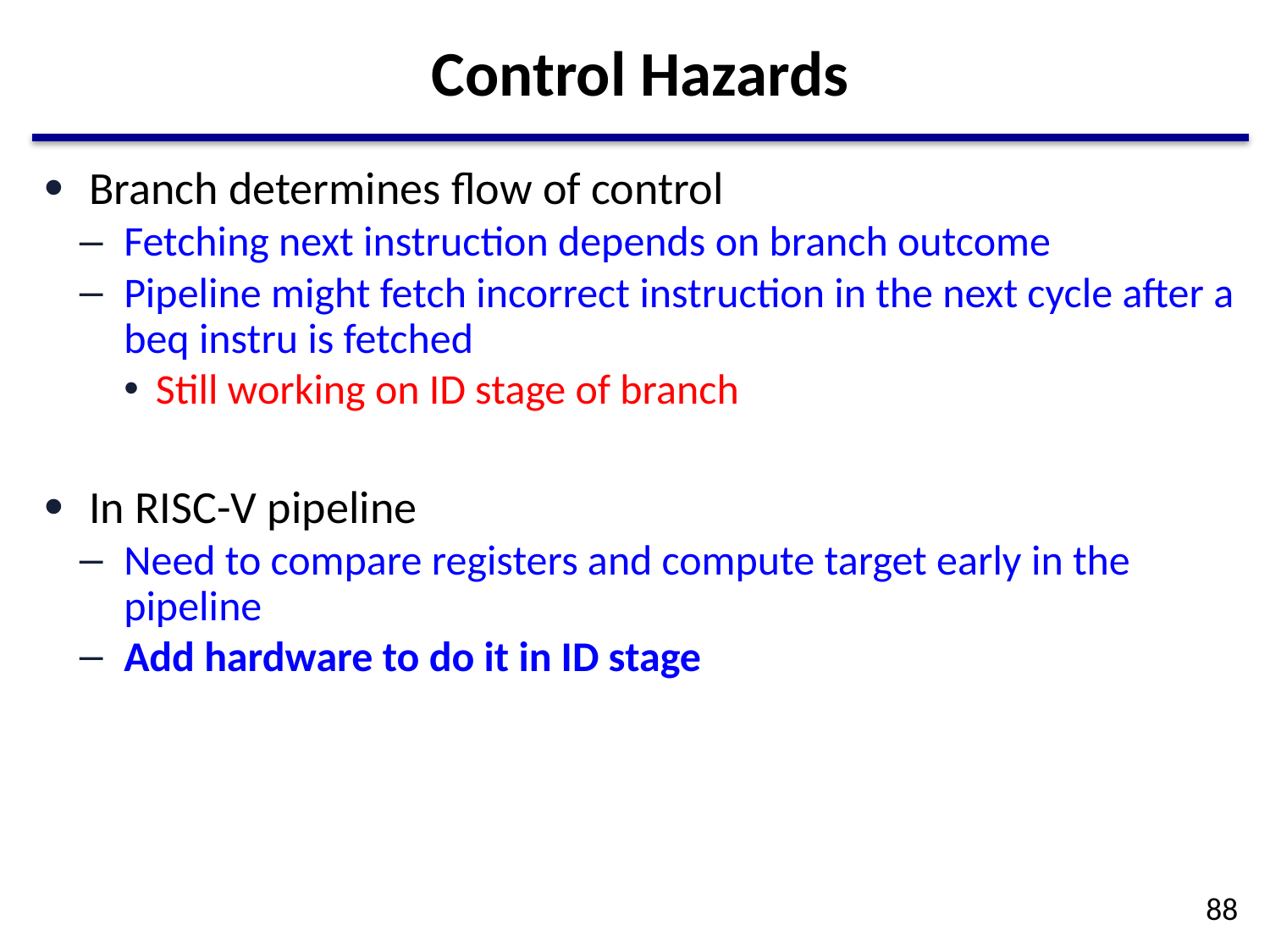

# Control Hazards
Branch determines flow of control
Fetching next instruction depends on branch outcome
Pipeline might fetch incorrect instruction in the next cycle after a beq instru is fetched
Still working on ID stage of branch

In RISC-V pipeline
Need to compare registers and compute target early in the pipeline
Add hardware to do it in ID stage
88